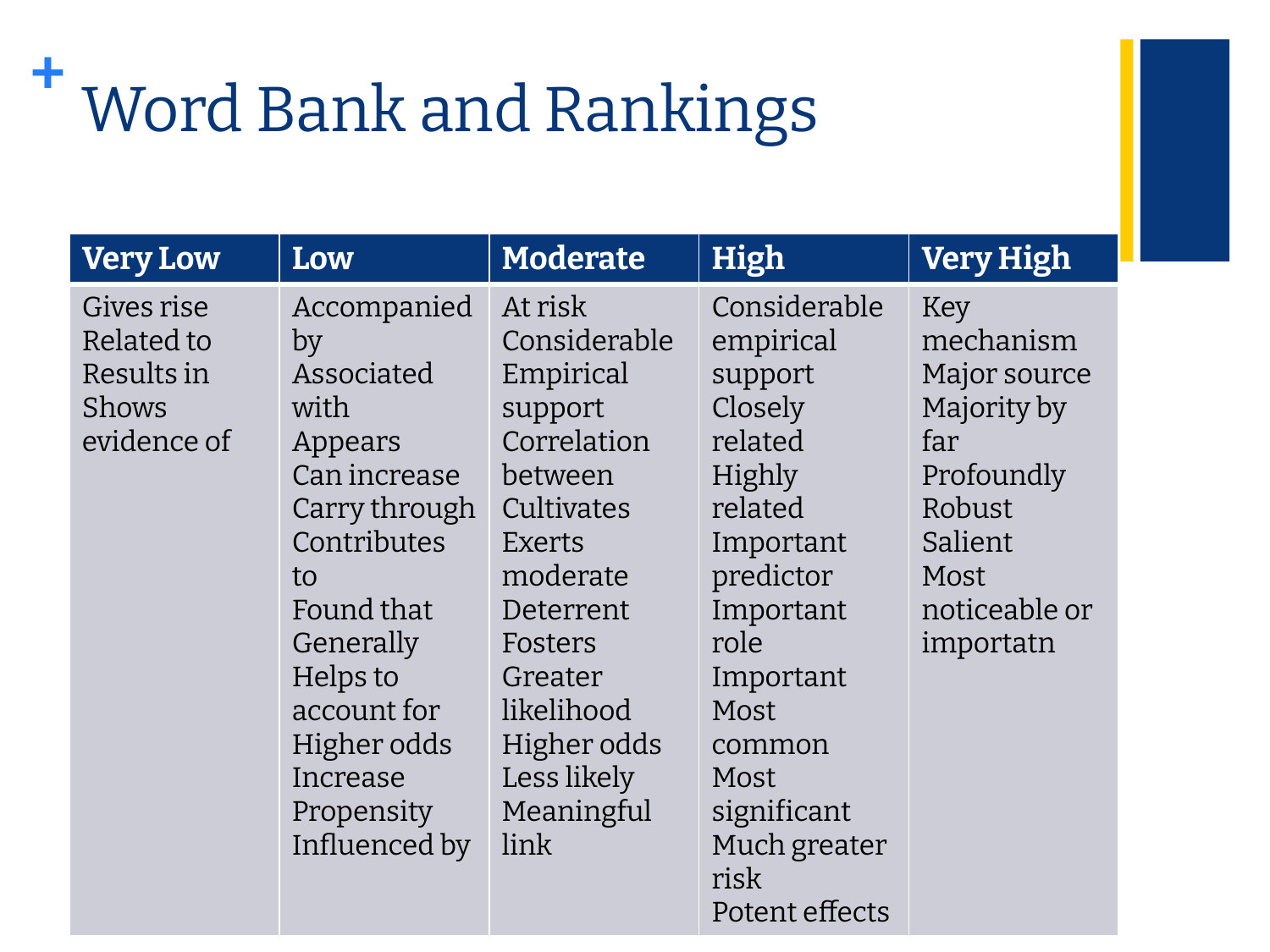

# Word Bank and Rankings
| Very Low | Low | Moderate | High | Very High |
| --- | --- | --- | --- | --- |
| Gives rise Related to Results in Shows evidence of | Accompanied by Associated with Appears Can increase Carry through Contributes to Found that Generally Helps to account for Higher odds Increase Propensity Influenced by | At risk Considerable Empirical support Correlation between Cultivates Exerts moderate Deterrent Fosters Greater likelihood Higher odds Less likely Meaningful link | Considerable empirical support Closely related Highly related Important predictor Important role Important Most common Most significant Much greater risk Potent effects | Key mechanism Major source Majority by far Profoundly Robust Salient Most noticeable or importatn |